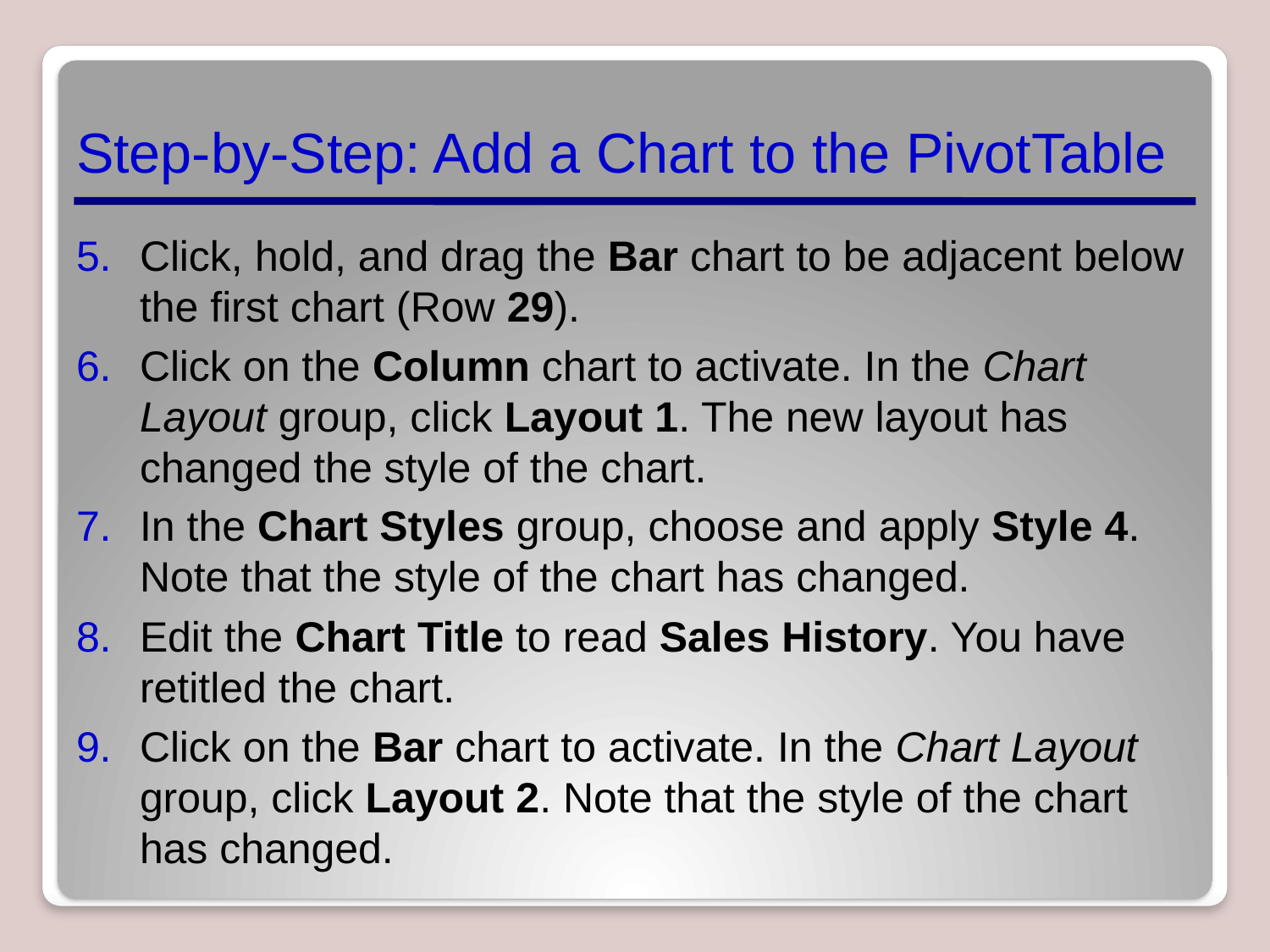

# Step-by-Step: Add a Chart to the PivotTable
Click, hold, and drag the Bar chart to be adjacent below the first chart (Row 29).
Click on the Column chart to activate. In the Chart Layout group, click Layout 1. The new layout has changed the style of the chart.
In the Chart Styles group, choose and apply Style 4. Note that the style of the chart has changed.
Edit the Chart Title to read Sales History. You have retitled the chart.
Click on the Bar chart to activate. In the Chart Layout group, click Layout 2. Note that the style of the chart has changed.